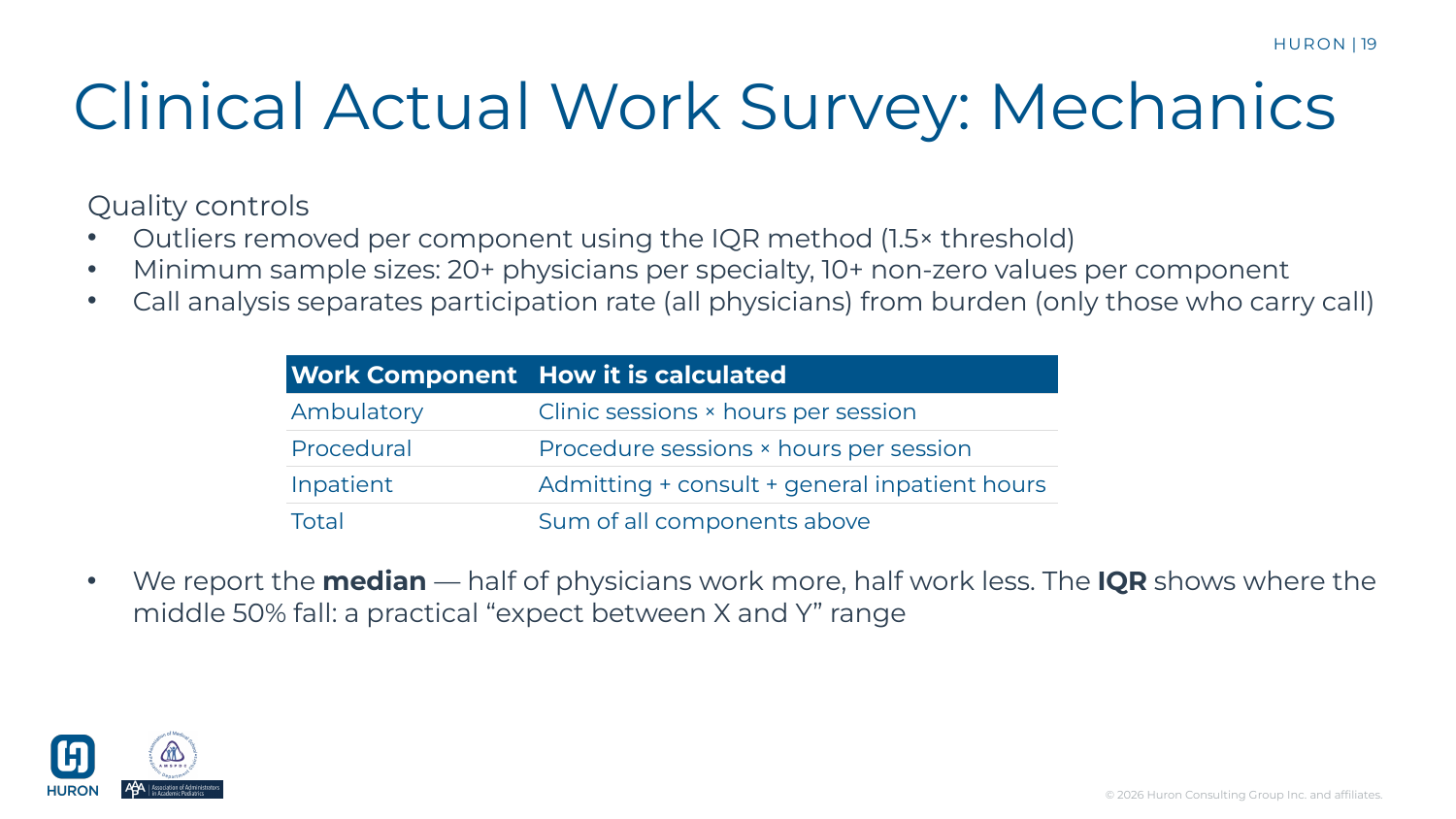

# Clinical Actual Work Survey: Mechanics

Quality controls
Outliers removed per component using the IQR method (1.5× threshold)
Minimum sample sizes: 20+ physicians per specialty, 10+ non-zero values per component
Call analysis separates participation rate (all physicians) from burden (only those who carry call)
| Work Component | How it is calculated |
| --- | --- |
| Ambulatory | Clinic sessions × hours per session |
| Procedural | Procedure sessions × hours per session |
| Inpatient | Admitting + consult + general inpatient hours |
| Total | Sum of all components above |
We report the median — half of physicians work more, half work less. The IQR shows where the middle 50% fall: a practical “expect between X and Y” range